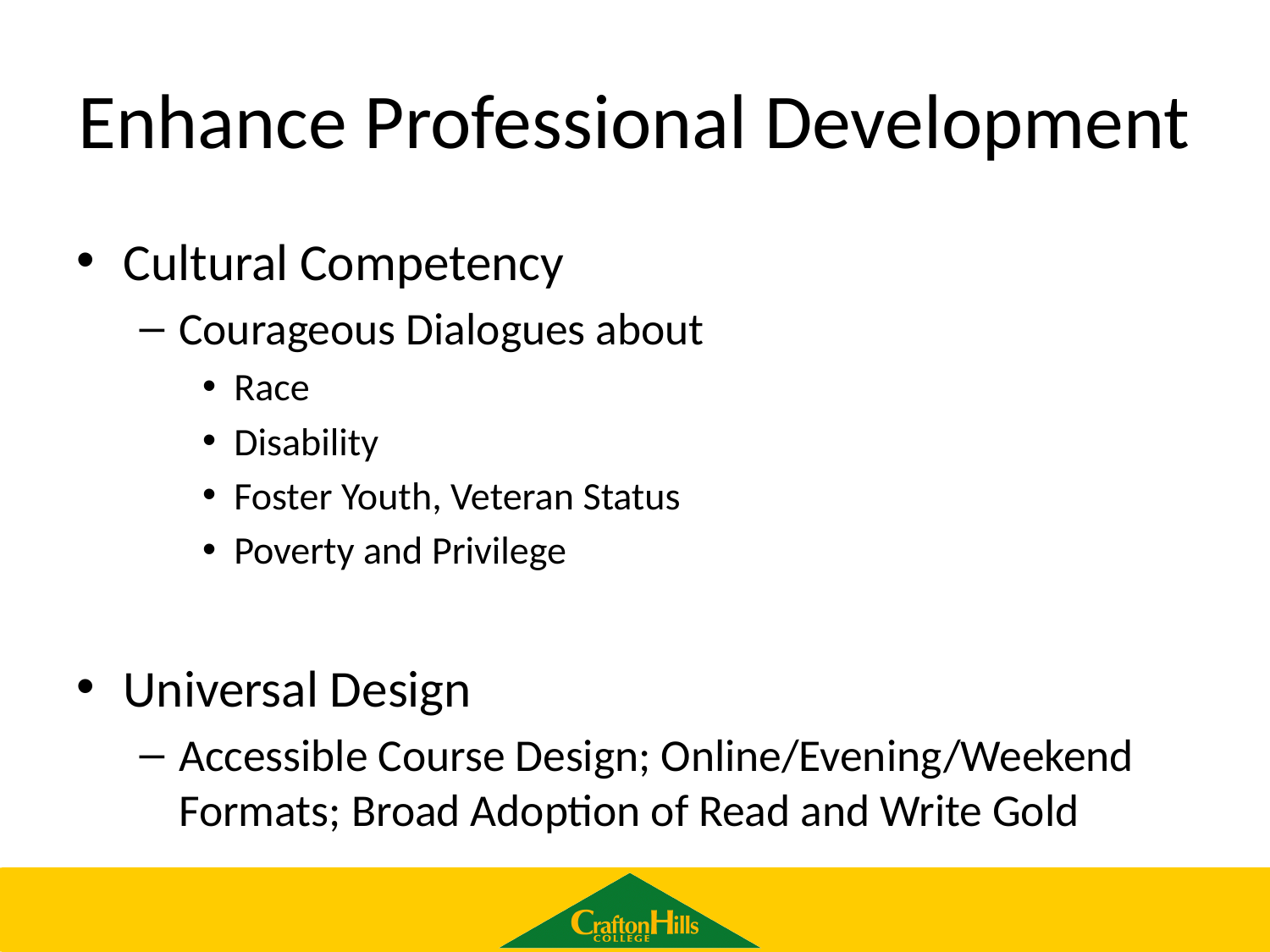

# Enhance Professional Development
Cultural Competency
Courageous Dialogues about
Race
Disability
Foster Youth, Veteran Status
Poverty and Privilege

Universal Design
Accessible Course Design; Online/Evening/Weekend Formats; Broad Adoption of Read and Write Gold